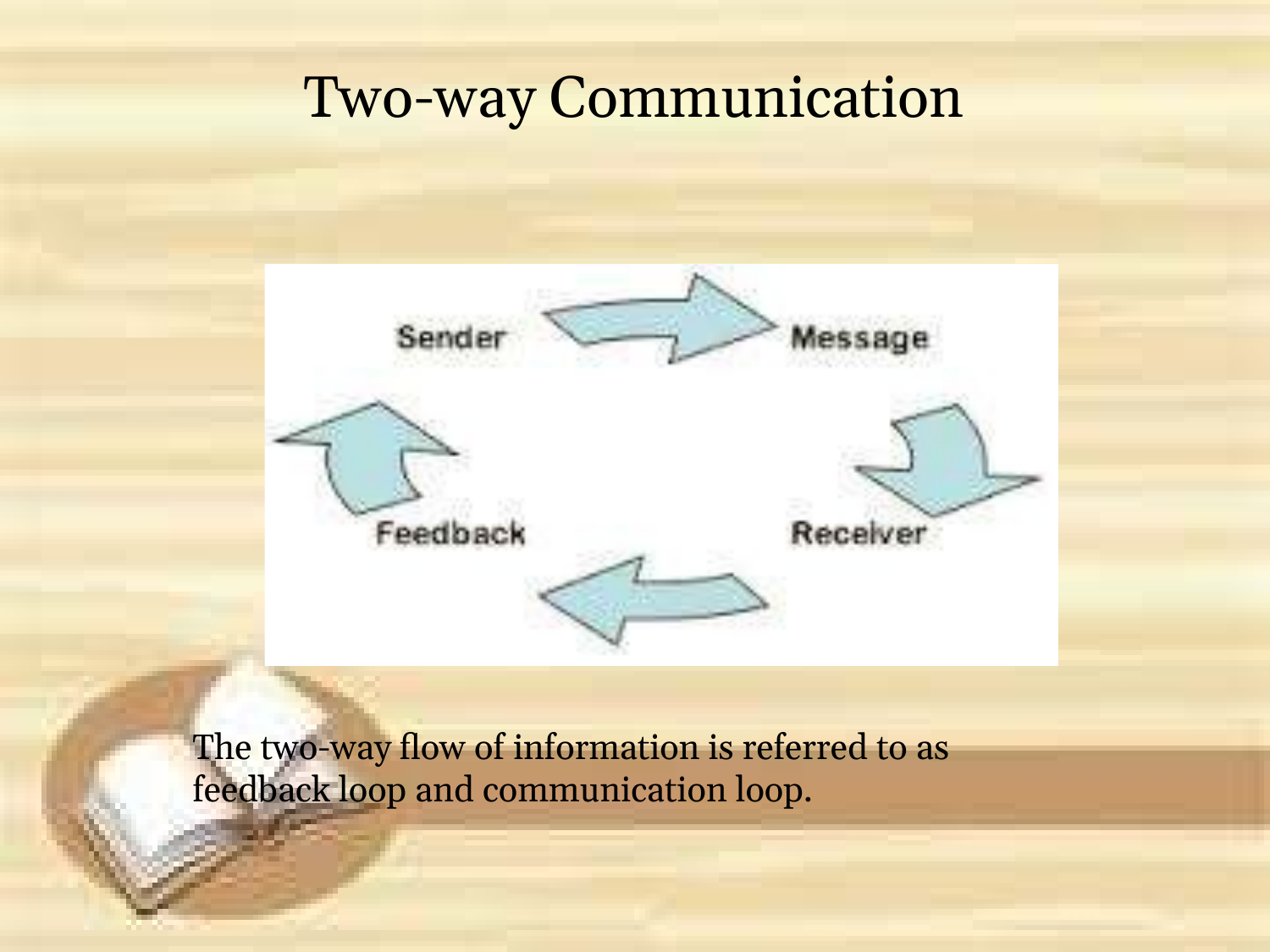

# Two-way Communication

The two-way flow of information is referred to as
feedback loop and communication loop.